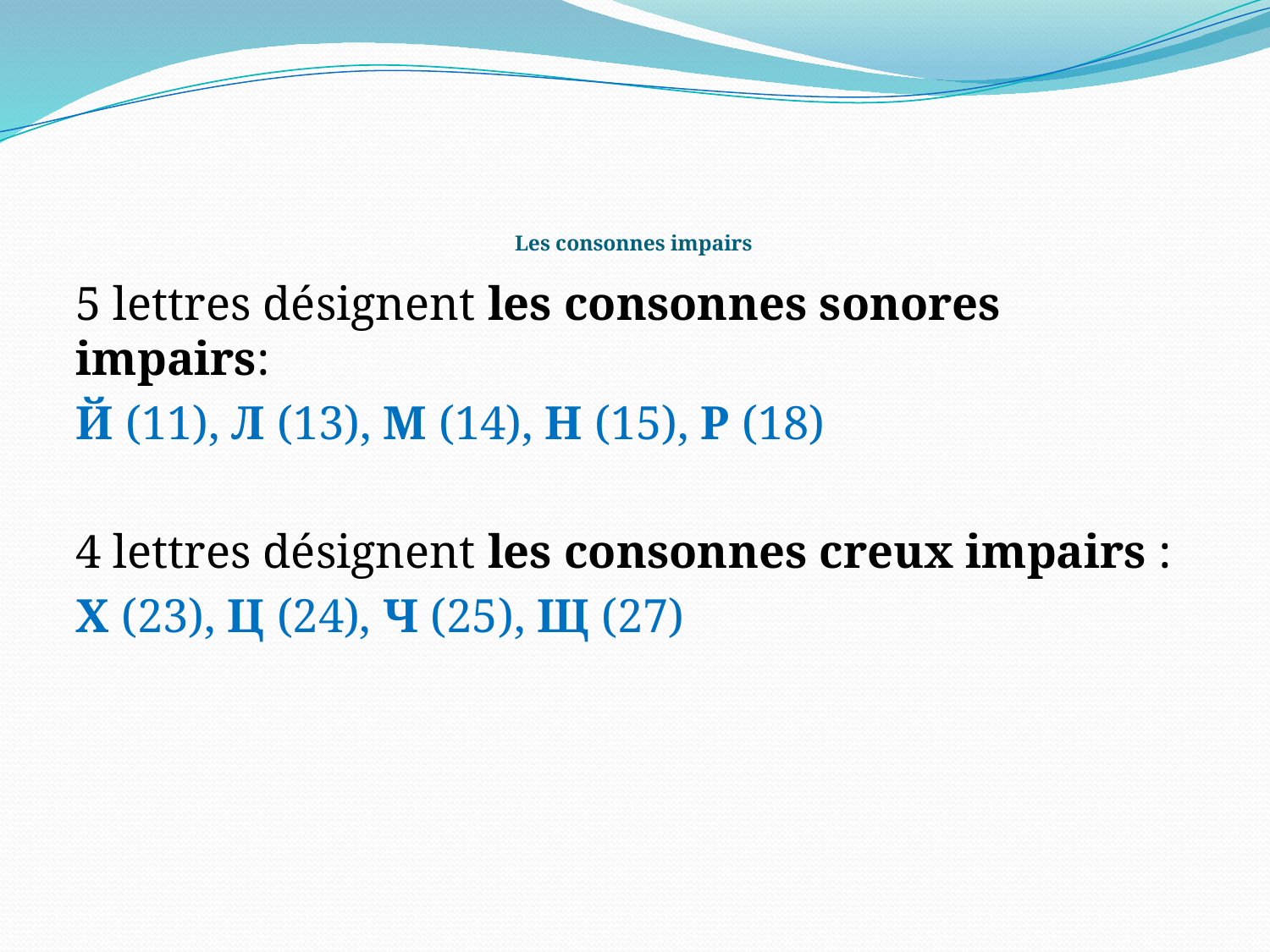

# Les consonnes impairs
5 lettres désignent les consonnes sonores impairs:
Й (11), Л (13), М (14), Н (15), Р (18)

4 lettres désignent les consonnes creux impairs :
Х (23), Ц (24), Ч (25), Щ (27)